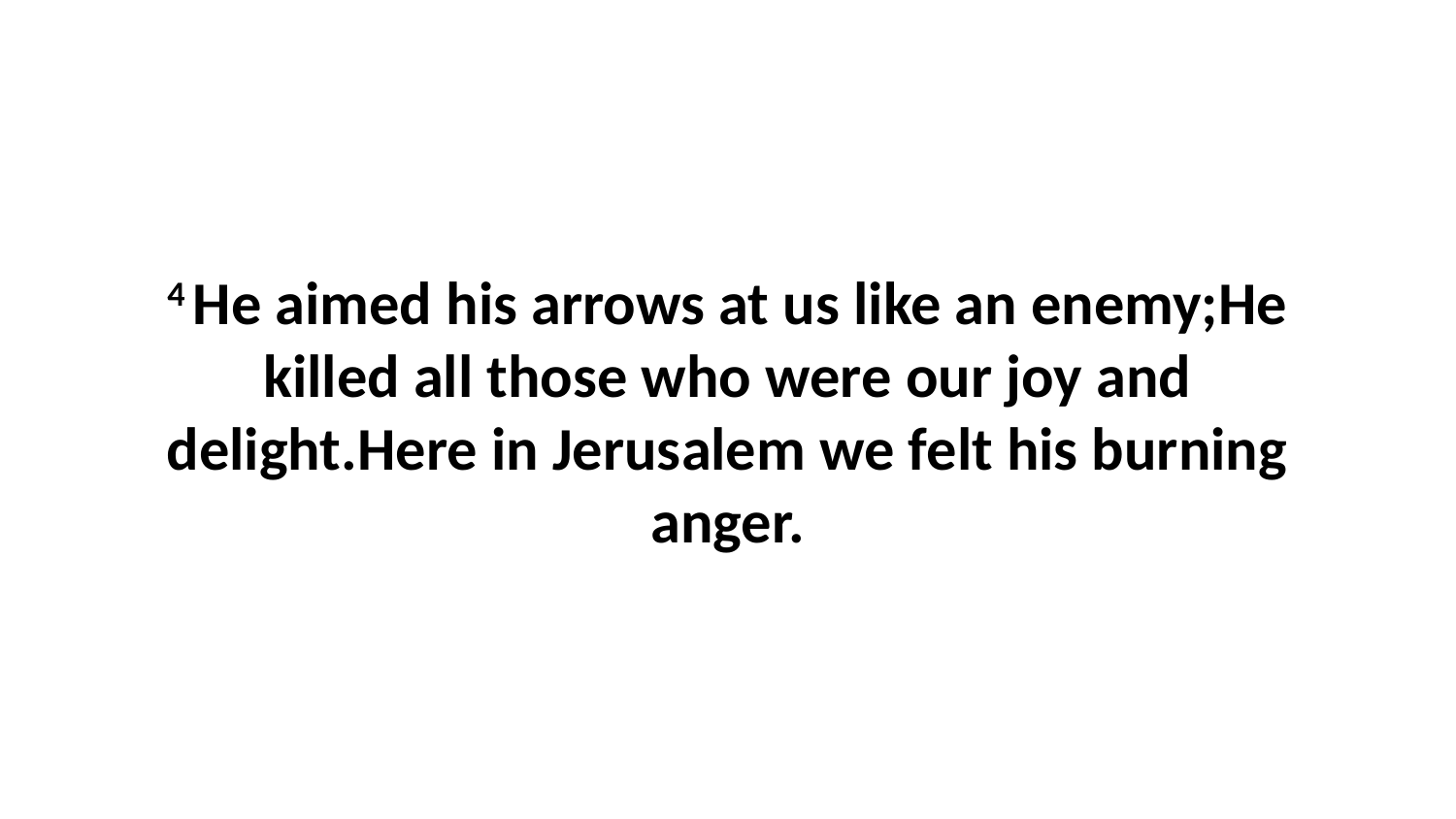

4 He aimed his arrows at us like an enemy;He killed all those who were our joy and delight.Here in Jerusalem we felt his burning anger.